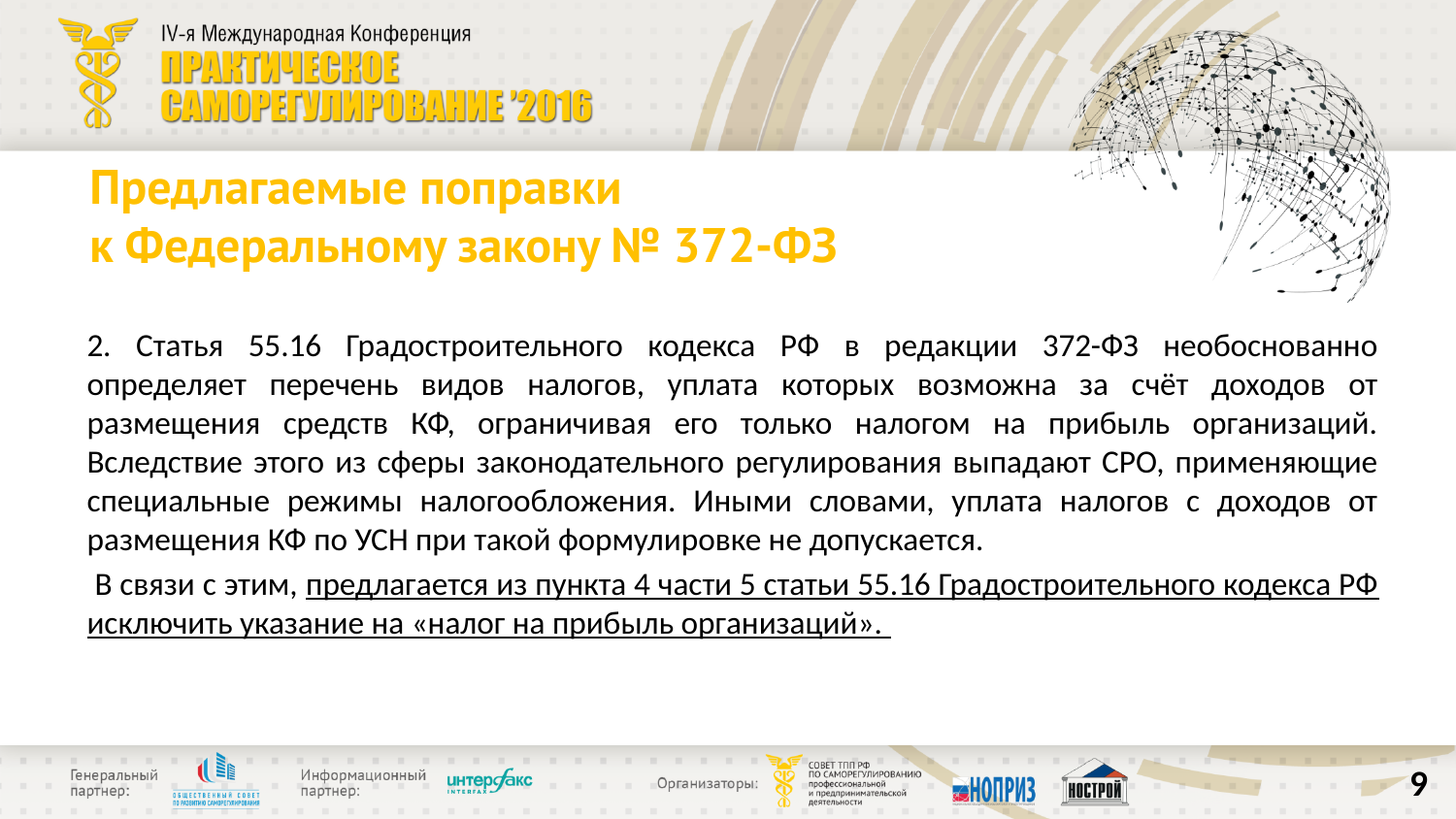

# Предлагаемые поправки к Федеральному закону № 372-ФЗ

2. Статья 55.16 Градостроительного кодекса РФ в редакции 372-ФЗ необоснованно определяет перечень видов налогов, уплата которых возможна за счёт доходов от размещения средств КФ, ограничивая его только налогом на прибыль организаций. Вследствие этого из сферы законодательного регулирования выпадают СРО, применяющие специальные режимы налогообложения. Иными словами, уплата налогов с доходов от размещения КФ по УСН при такой формулировке не допускается.
 В связи с этим, предлагается из пункта 4 части 5 статьи 55.16 Градостроительного кодекса РФ исключить указание на «налог на прибыль организаций».
9